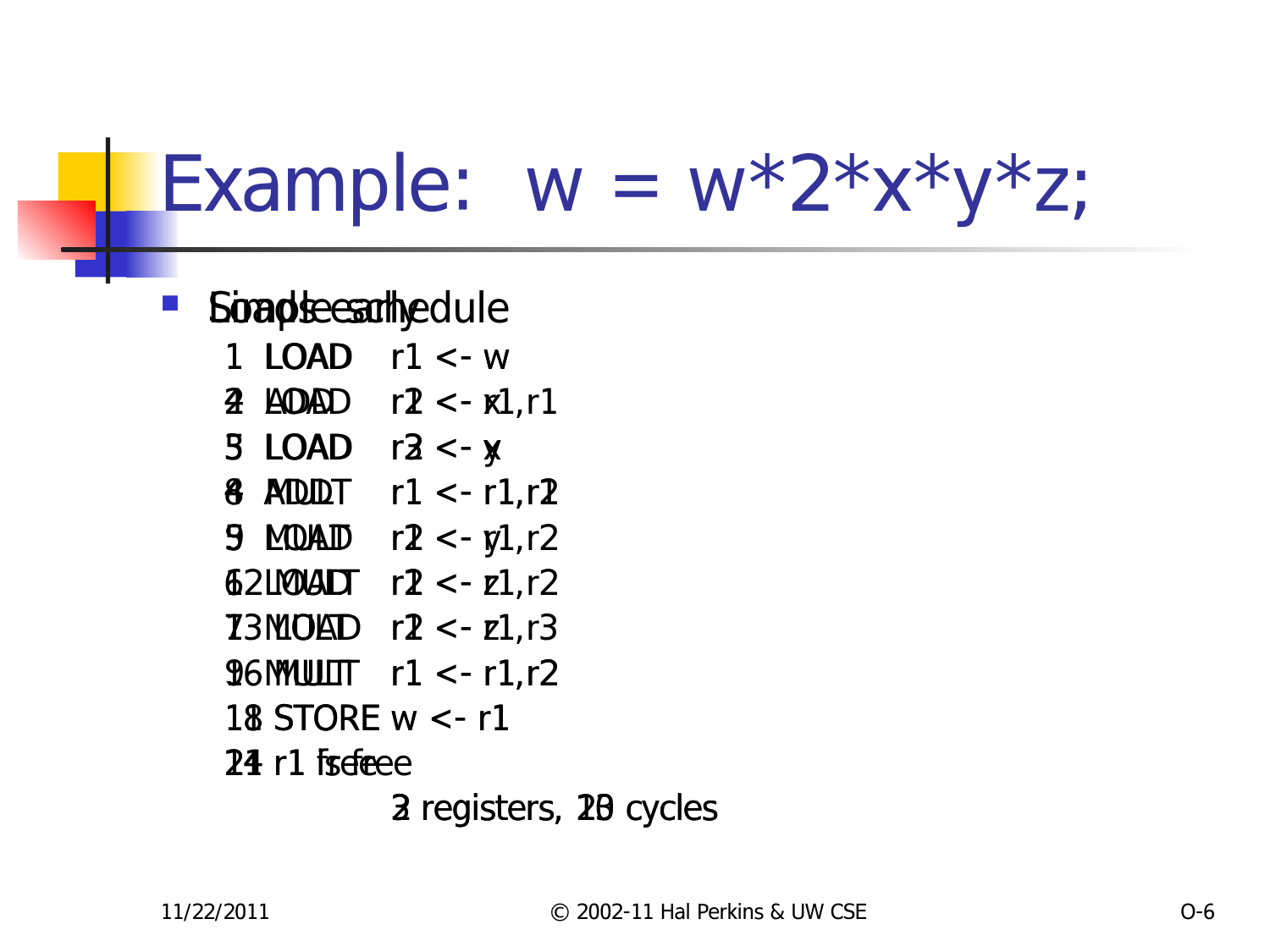

# Example:  w = w*2*x*y*z;
Simple schedule
1  LOAD  	r1 <- w
4  ADD 	r1 <- r1,r1
5  LOAD	r2 <- x
8  MULT	r1 <- r1,r2
9  LOAD 	r2 <- y
12 MULT	r1 <- r1,r2
13 LOAD	r2 <- z
16 MULT	r1 <- r1,r2
18 STORE w <- r1
21 r1 free
		2 registers, 20 cycles
Loads early
1	LOAD	r1 <- w
2	LOAD	r2 <- x
3	LOAD	r3 <- y
4	ADD	r1 <- r1,r1
5	MULT	r1 <- r1,r2
6	LOAD	r2 <- z
7	MULT	r1 <- r1,r3
9	MULT	r1 <- r1,r2
11 STORE	w <- r1
14 r1 is free
		3 registers, 13 cycles
11/22/2011
© 2002-11 Hal Perkins & UW CSE
O-6